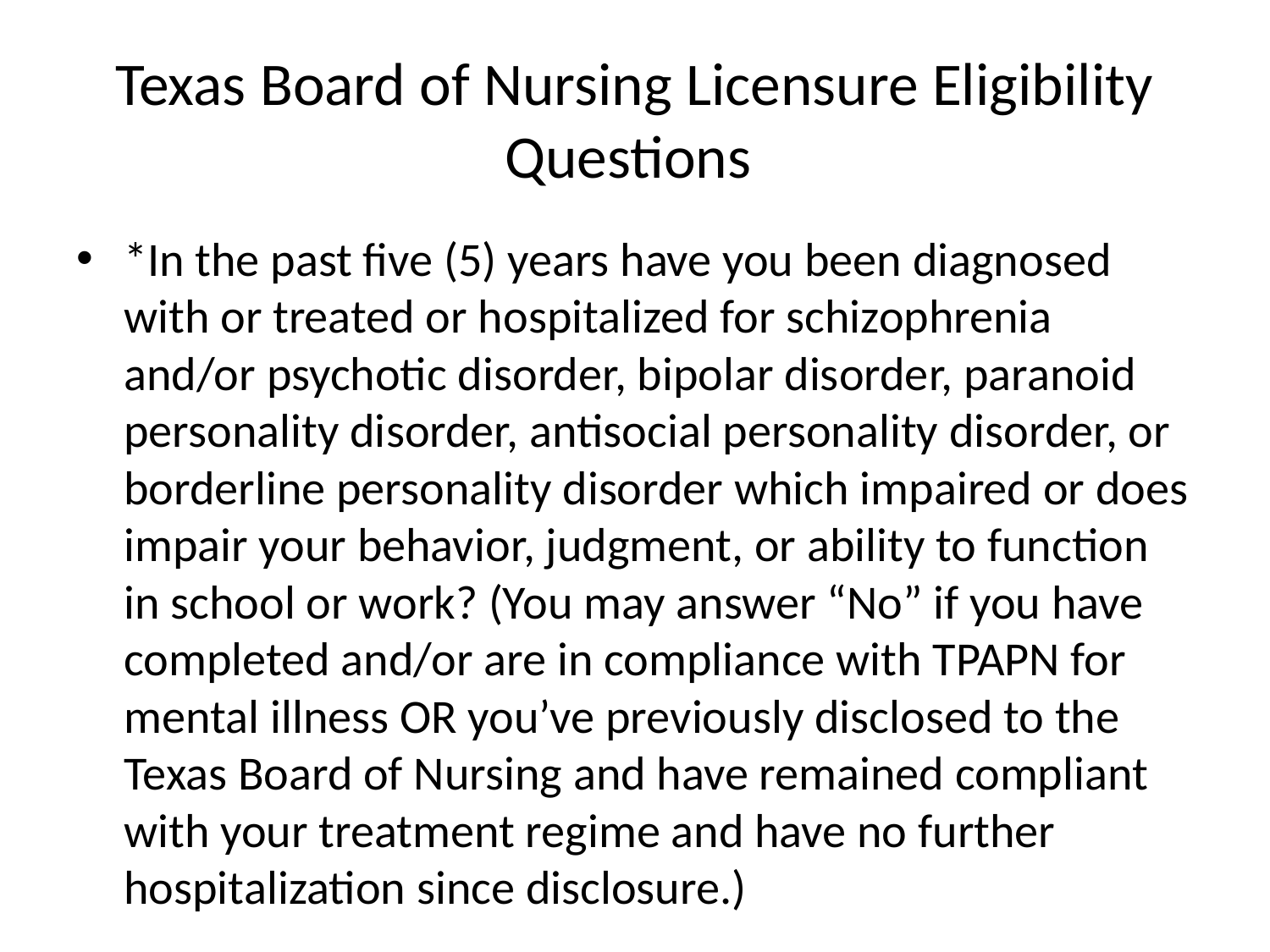

# Texas Board of Nursing Licensure Eligibility Questions
*In the past five (5) years have you been diagnosed with or treated or hospitalized for schizophrenia and/or psychotic disorder, bipolar disorder, paranoid personality disorder, antisocial personality disorder, or borderline personality disorder which impaired or does impair your behavior, judgment, or ability to function in school or work? (You may answer “No” if you have completed and/or are in compliance with TPAPN for mental illness OR you’ve previously disclosed to the Texas Board of Nursing and have remained compliant with your treatment regime and have no further hospitalization since disclosure.)